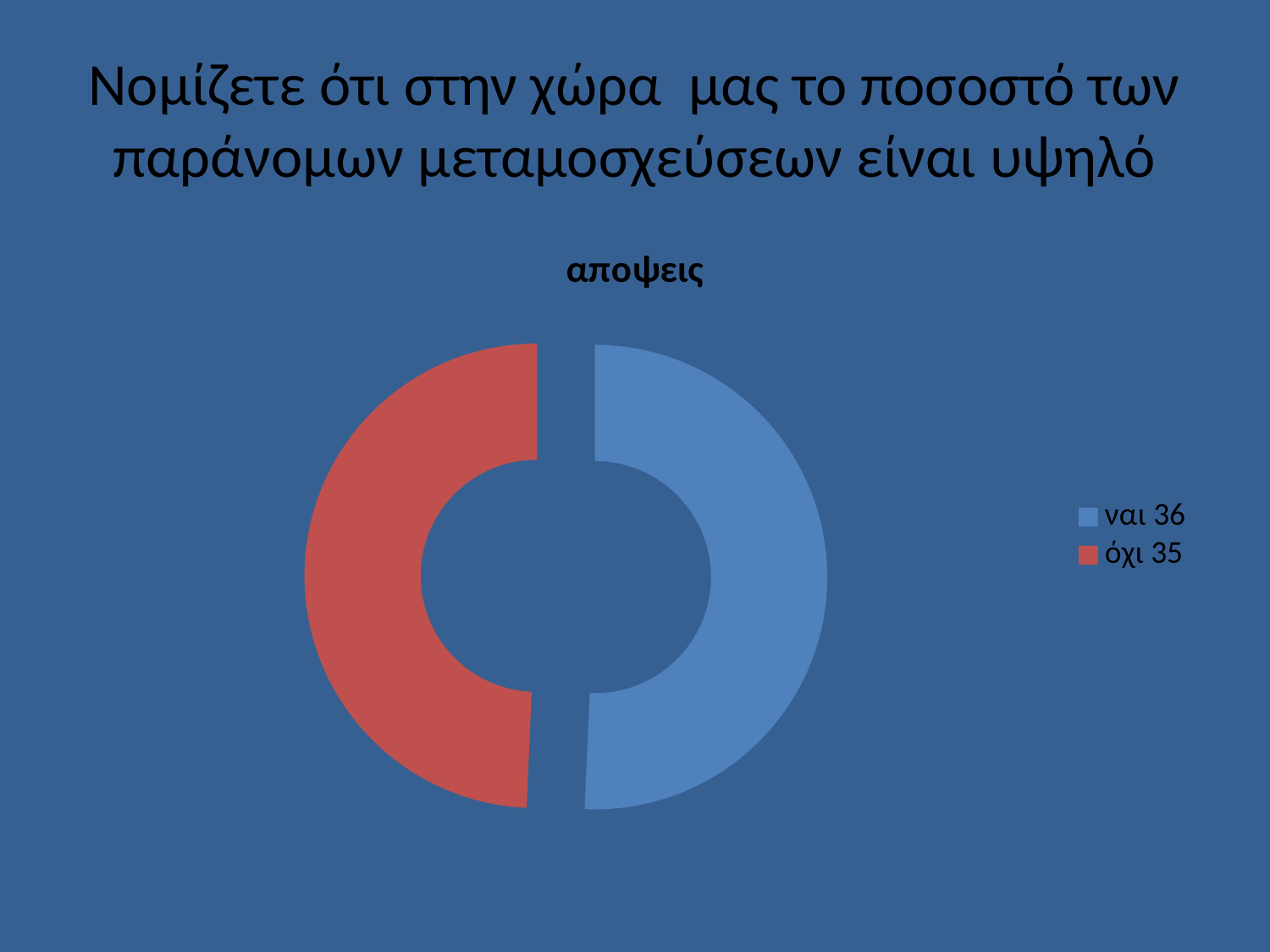

# Νομίζετε ότι στην χώρα  μας το ποσοστό των παράνομων μεταμοσχεύσεων είναι υψηλό

### Chart:

| Category | αποψεις |
|---|---|
| ναι 36 | 36.0 |
| όχι 35 | 35.0 |